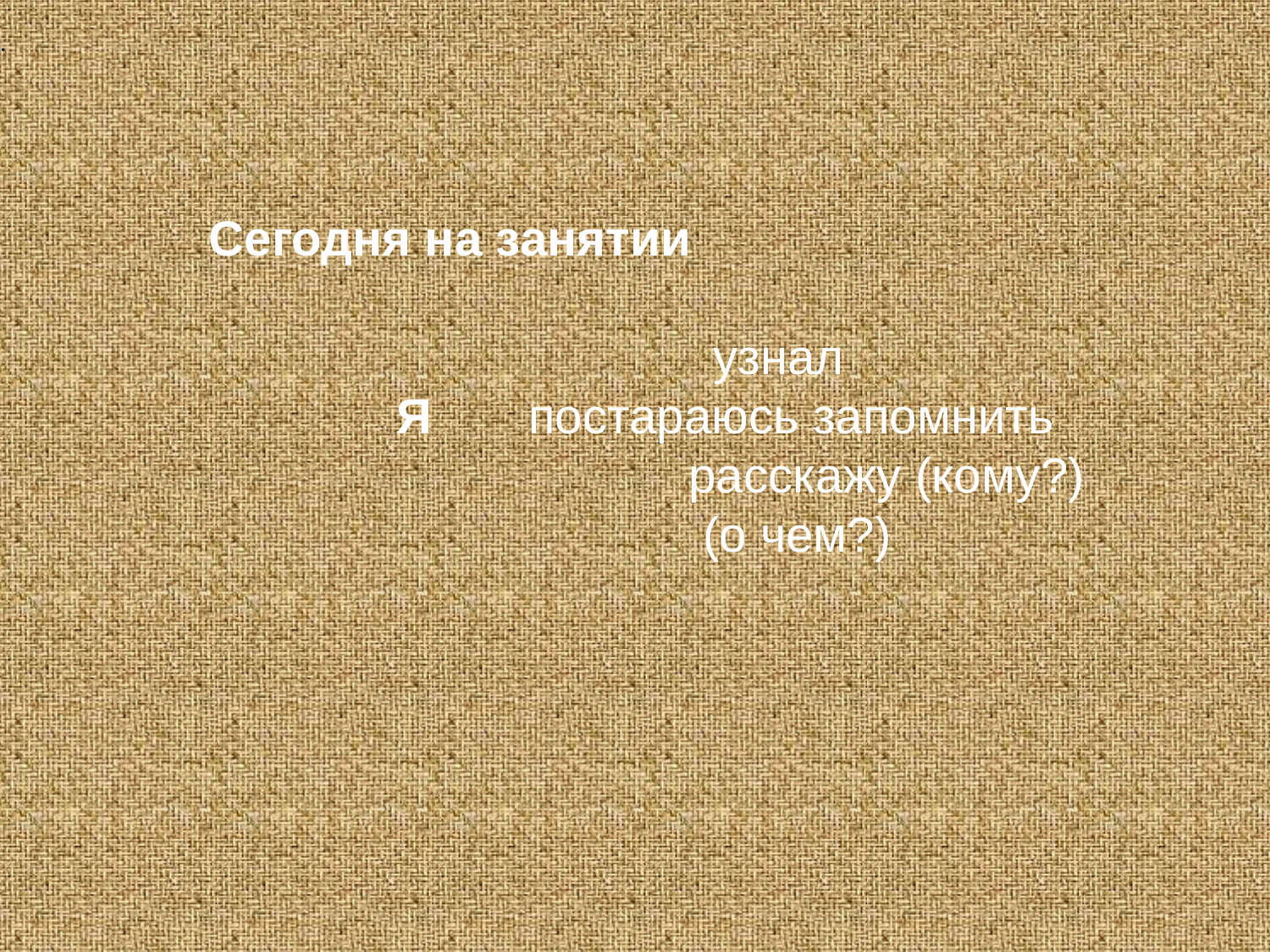

.
       Сегодня на занятии

                                           узнал
                    Я       постараюсь запомнить
	                                расскажу (кому?)
	                                 (о чем?)